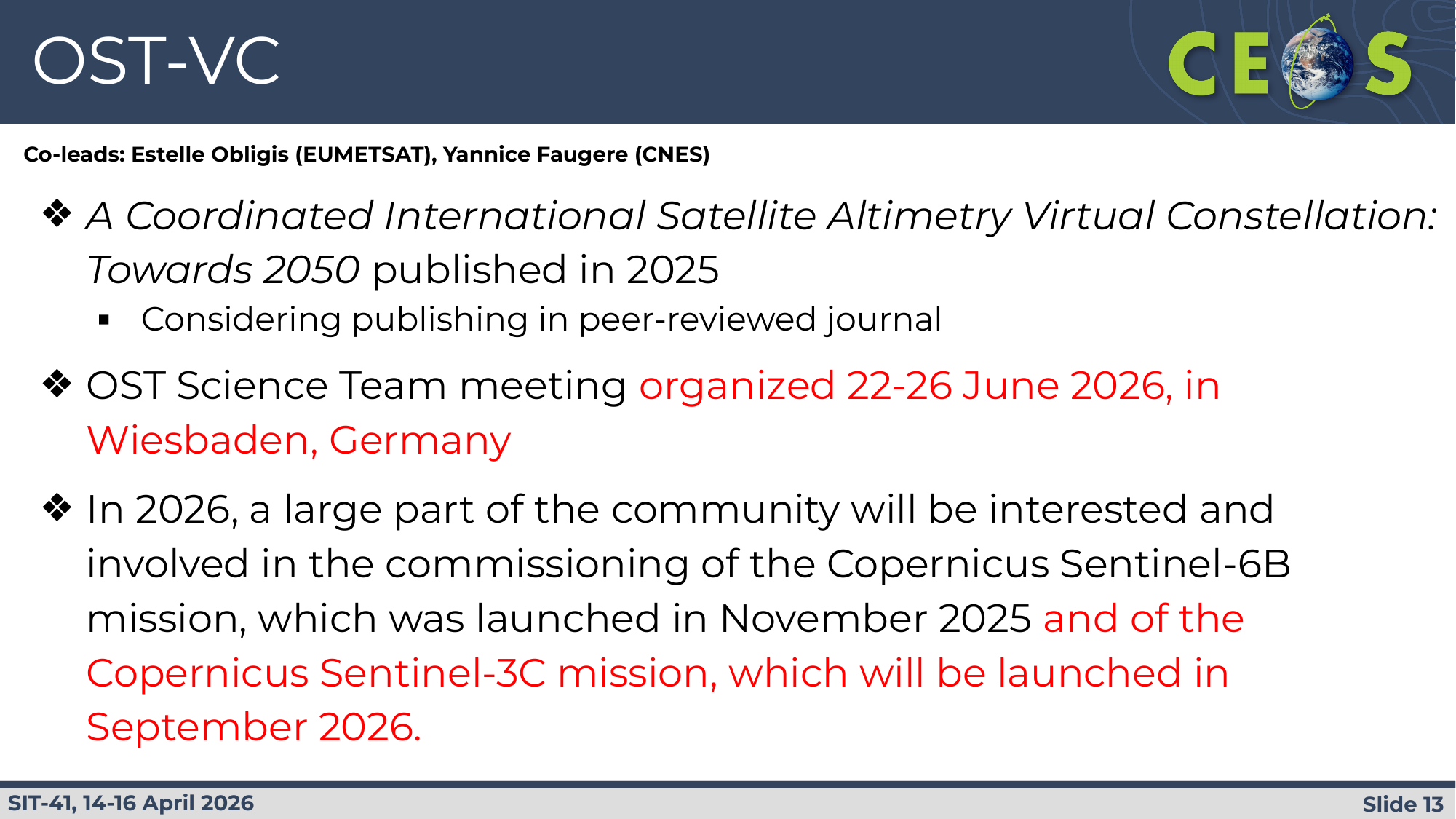

# OST-VC
Co-leads: Estelle Obligis (EUMETSAT), Yannice Faugere (CNES)
A Coordinated International Satellite Altimetry Virtual Constellation: Towards 2050 published in 2025
Considering publishing in peer-reviewed journal
OST Science Team meeting organized 22-26 June 2026, in Wiesbaden, Germany
In 2026, a large part of the community will be interested and involved in the commissioning of the Copernicus Sentinel-6B mission, which was launched in November 2025 and of the Copernicus Sentinel-3C mission, which will be launched in September 2026.